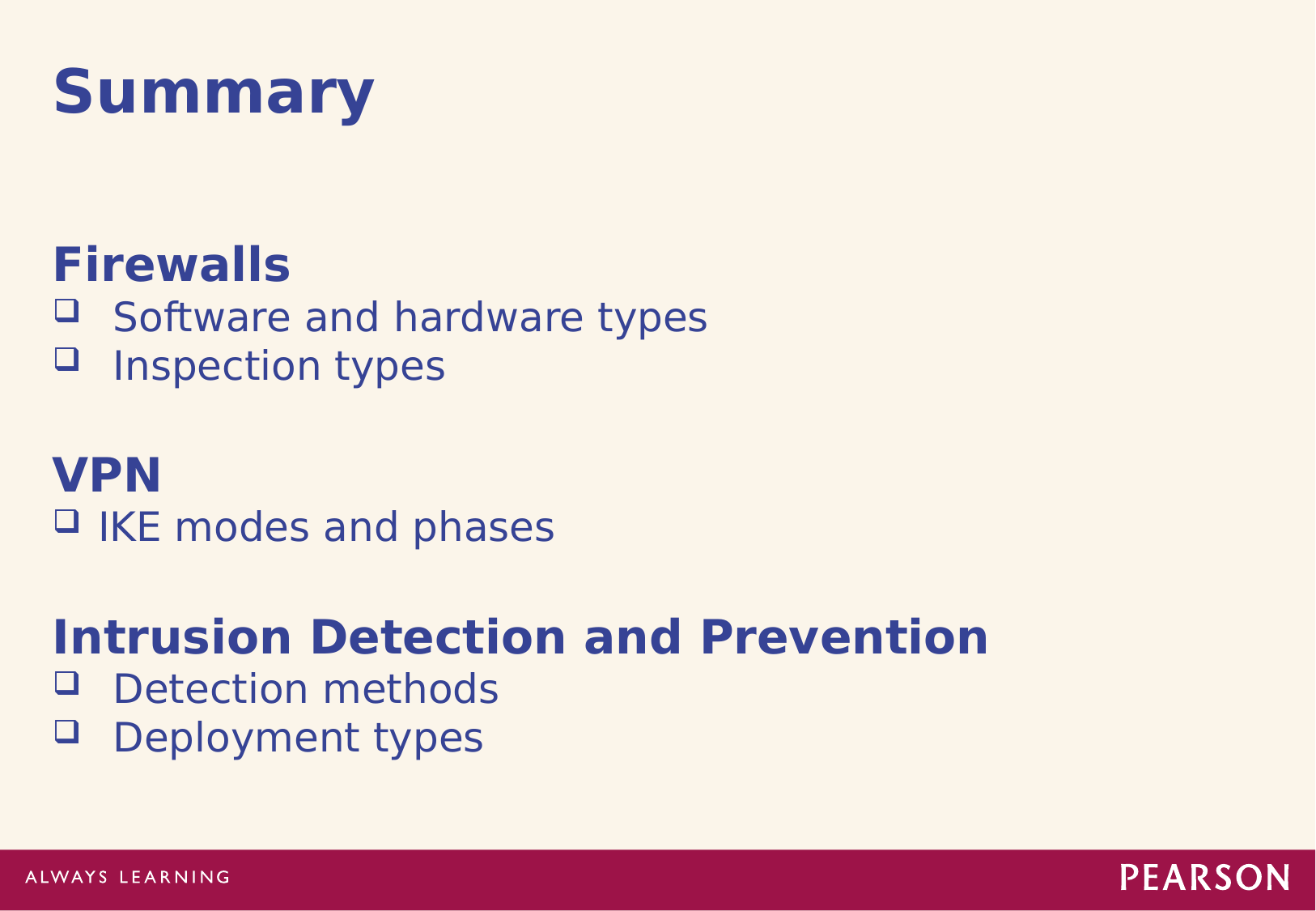

# Summary
Firewalls
Software and hardware types
Inspection types

VPN
IKE modes and phases

Intrusion Detection and Prevention
Detection methods
Deployment types